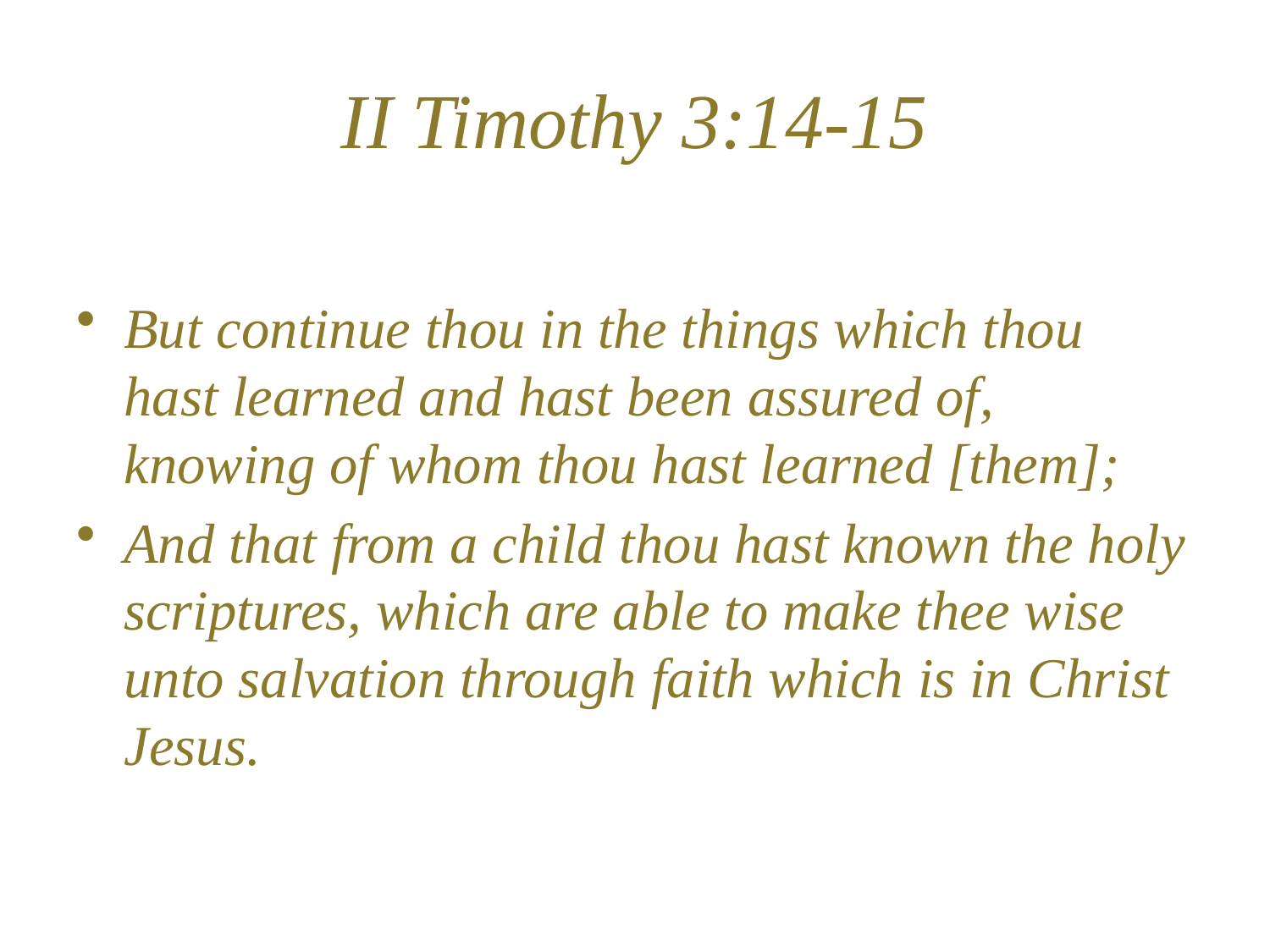

# II Timothy 3:14-15
But continue thou in the things which thou hast learned and hast been assured of, knowing of whom thou hast learned [them];
And that from a child thou hast known the holy scriptures, which are able to make thee wise unto salvation through faith which is in Christ Jesus.